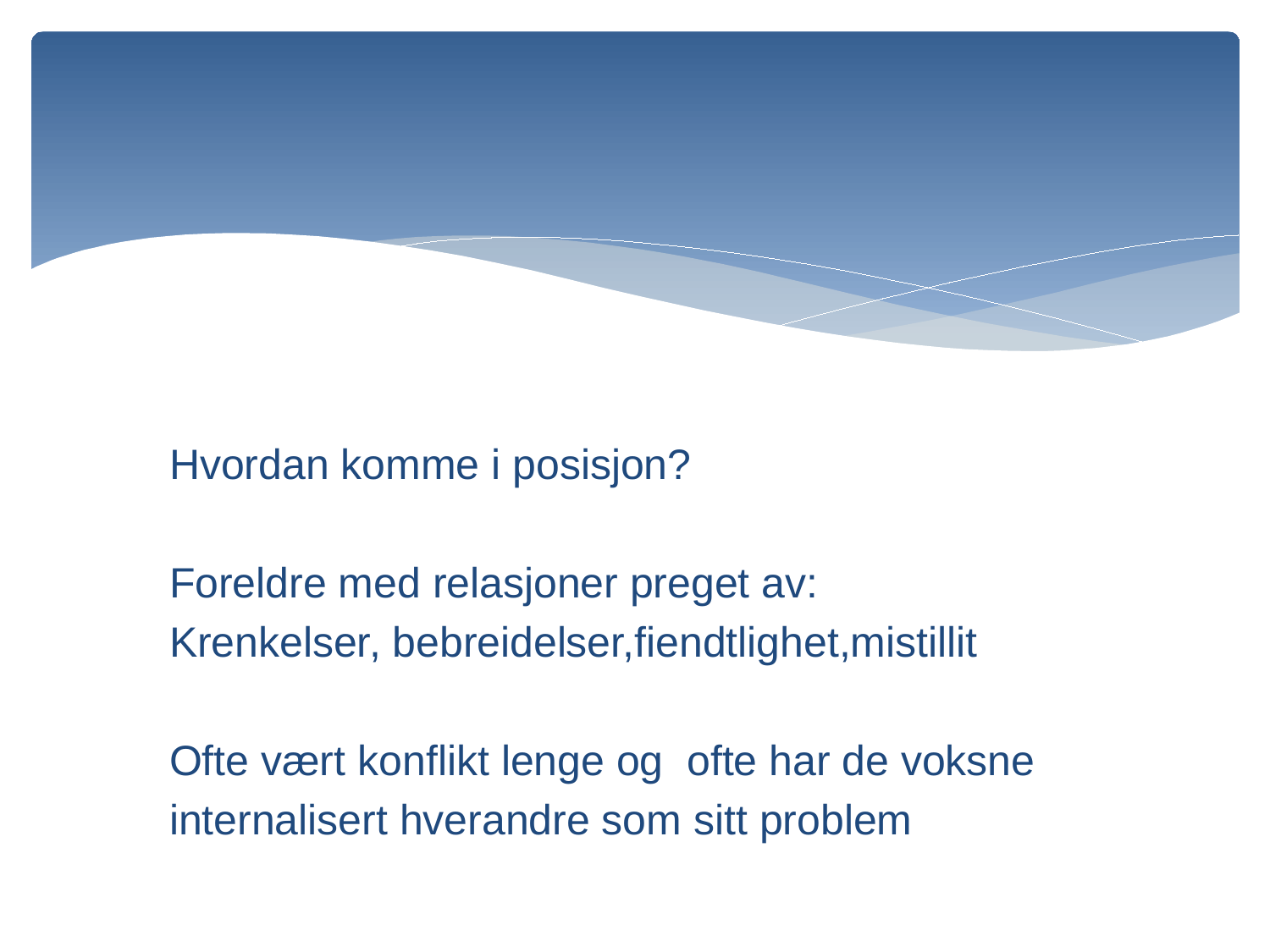

#

   Hvordan komme i posisjon?

   Foreldre med relasjoner preget av:
   Krenkelser, bebreidelser,fiendtlighet,mistillit

   Ofte vært konflikt lenge og  ofte har de voksne
   internalisert hverandre som sitt problem